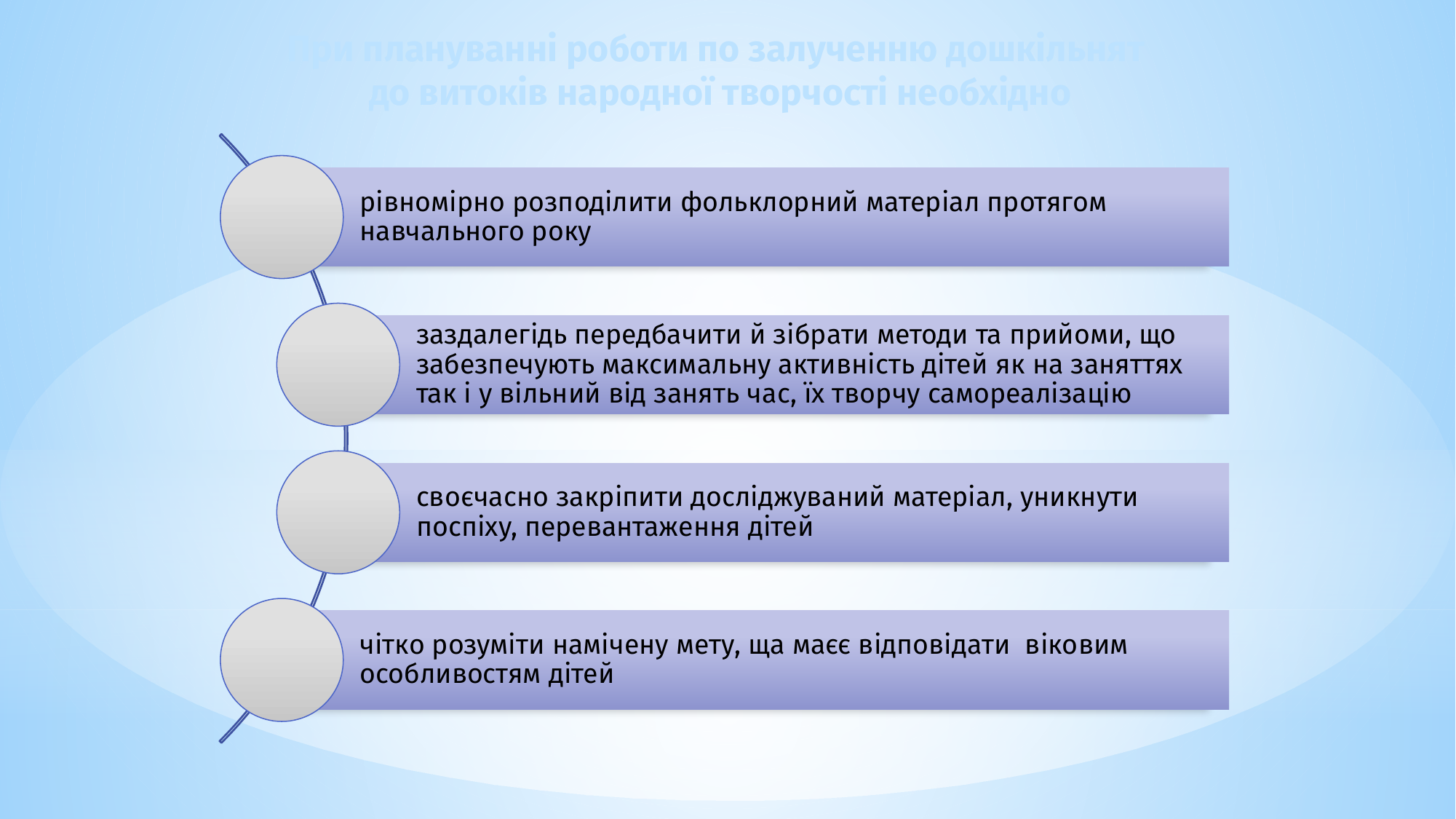

При плануванні роботи по залученню дошкільнят
до витоків народної творчості необхідно
рівномірно розподілити фольклорний матеріал протягом навчального року
заздалегідь передбачити й зібрати методи та прийоми, що забезпечують максимальну активність дітей як на заняттях так і у вільний від занять час, їх творчу самореалізацію
своєчасно закріпити досліджуваний матеріал, уникнути поспіху, перевантаження дітей
чітко розуміти намічену мету, ща маєє відповідати  віковим особливостям дітей